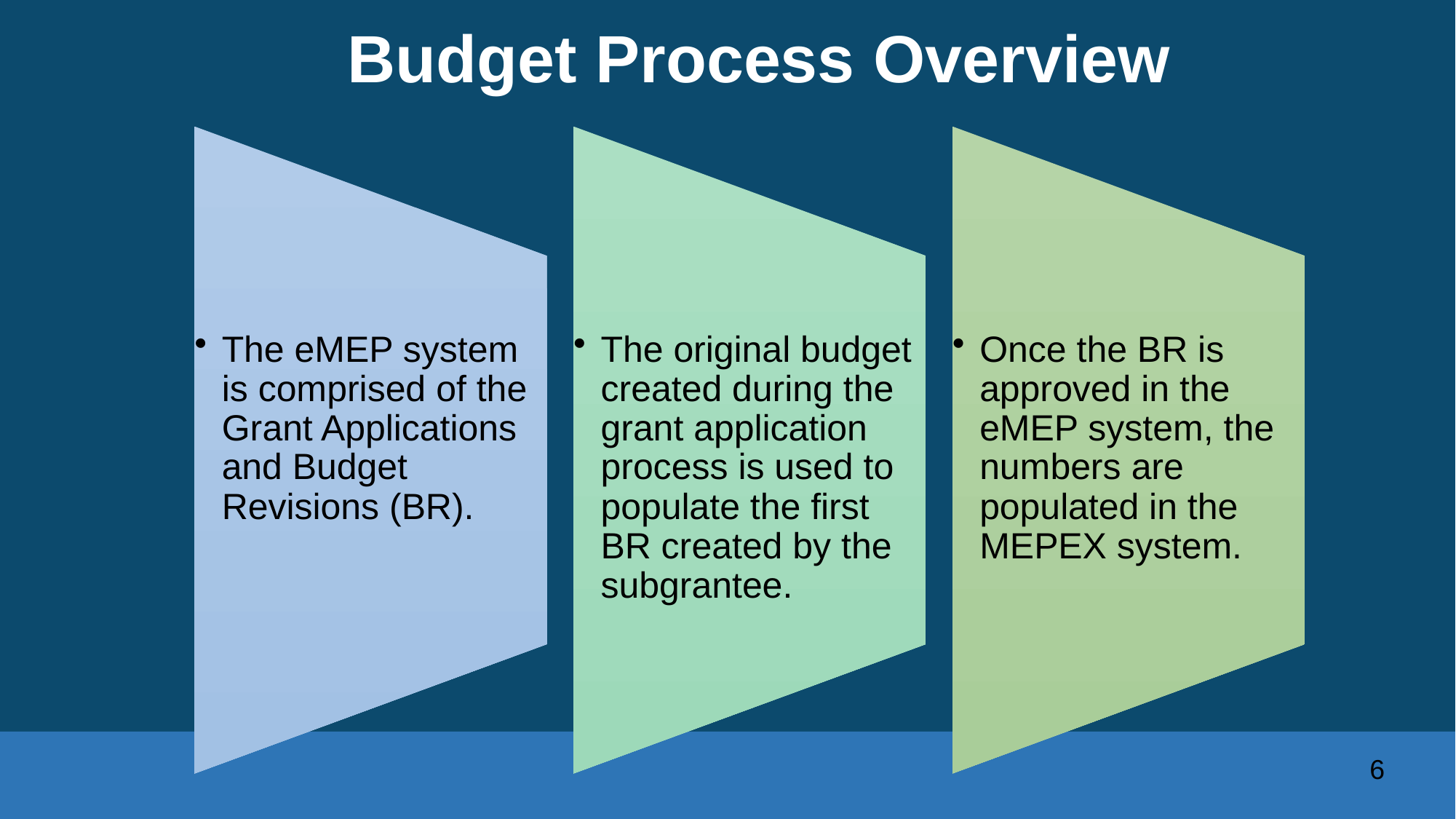

# Budget Process Overview

The eMEP system is comprised of the Grant Applications and Budget Revisions (BR).

The original budget created during the grant application process is used to populate the first BR created by the subgrantee.

Once the BR is approved in the eMEP system, the numbers are populated in the MEPEX system.
6